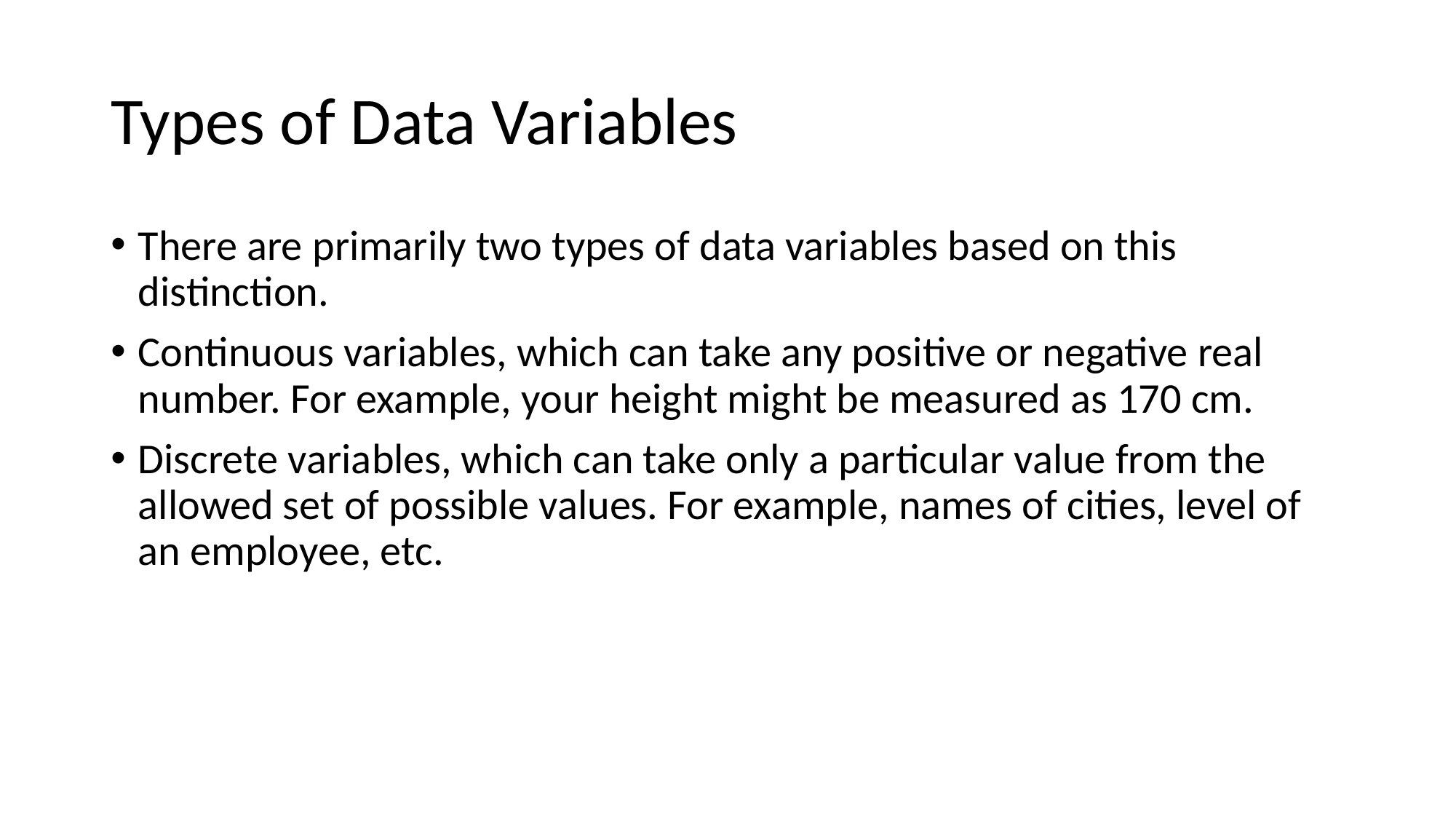

# Types of Data Variables
There are primarily two types of data variables based on this distinction.
Continuous variables, which can take any positive or negative real number. For example, your height might be measured as 170 cm.
Discrete variables, which can take only a particular value from the allowed set of possible values. For example, names of cities, level of an employee, etc.